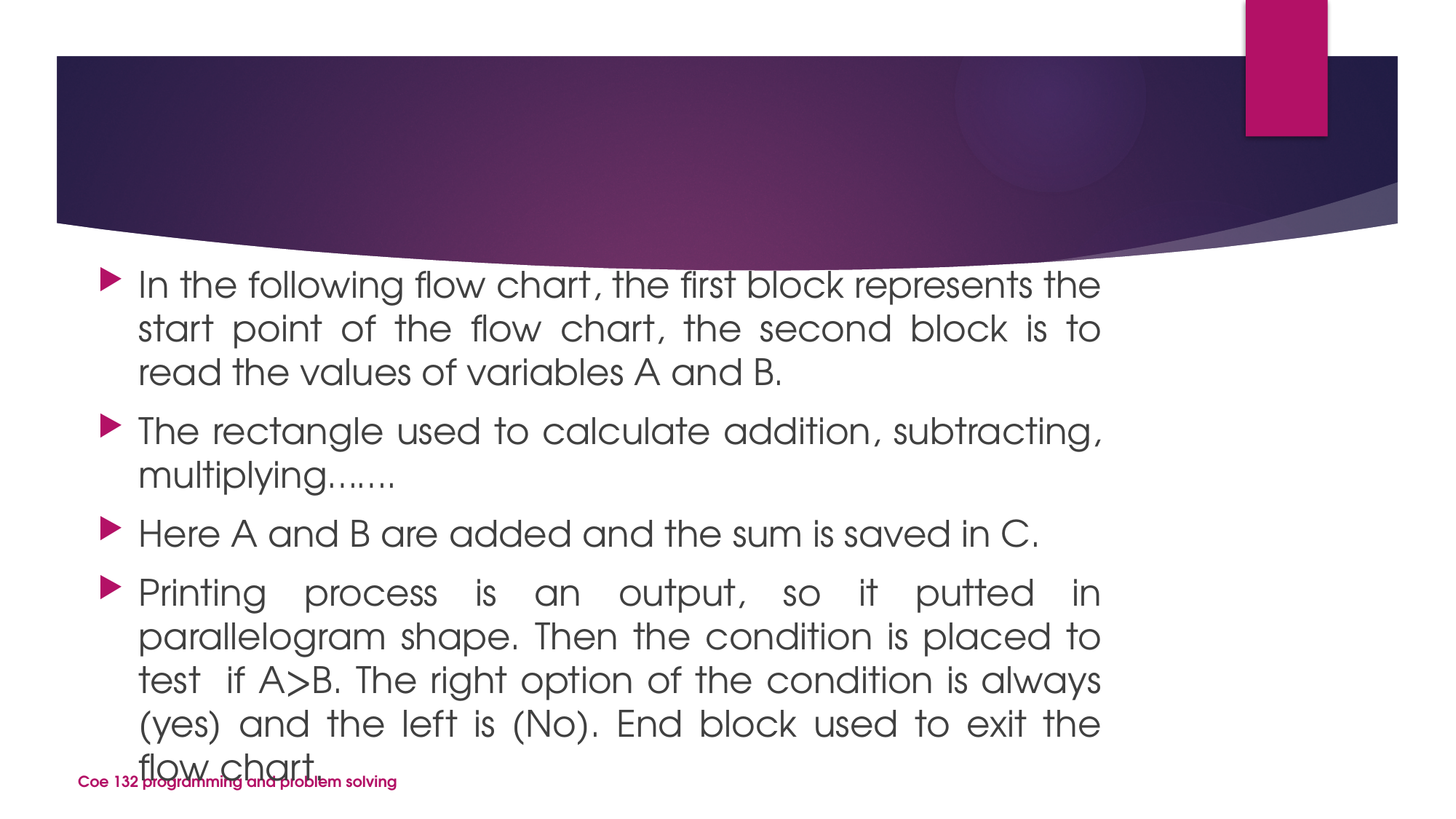

In the following flow chart, the first block represents the start point of the flow chart, the second block is to read the values of variables A and B.
The rectangle used to calculate addition, subtracting, multiplying…….
Here A and B are added and the sum is saved in C.
Printing process is an output, so it putted in parallelogram shape. Then the condition is placed to test  if A>B. The right option of the condition is always (yes) and the left is (No). End block used to exit the flow chart.

Coe 132 programming and problem solving